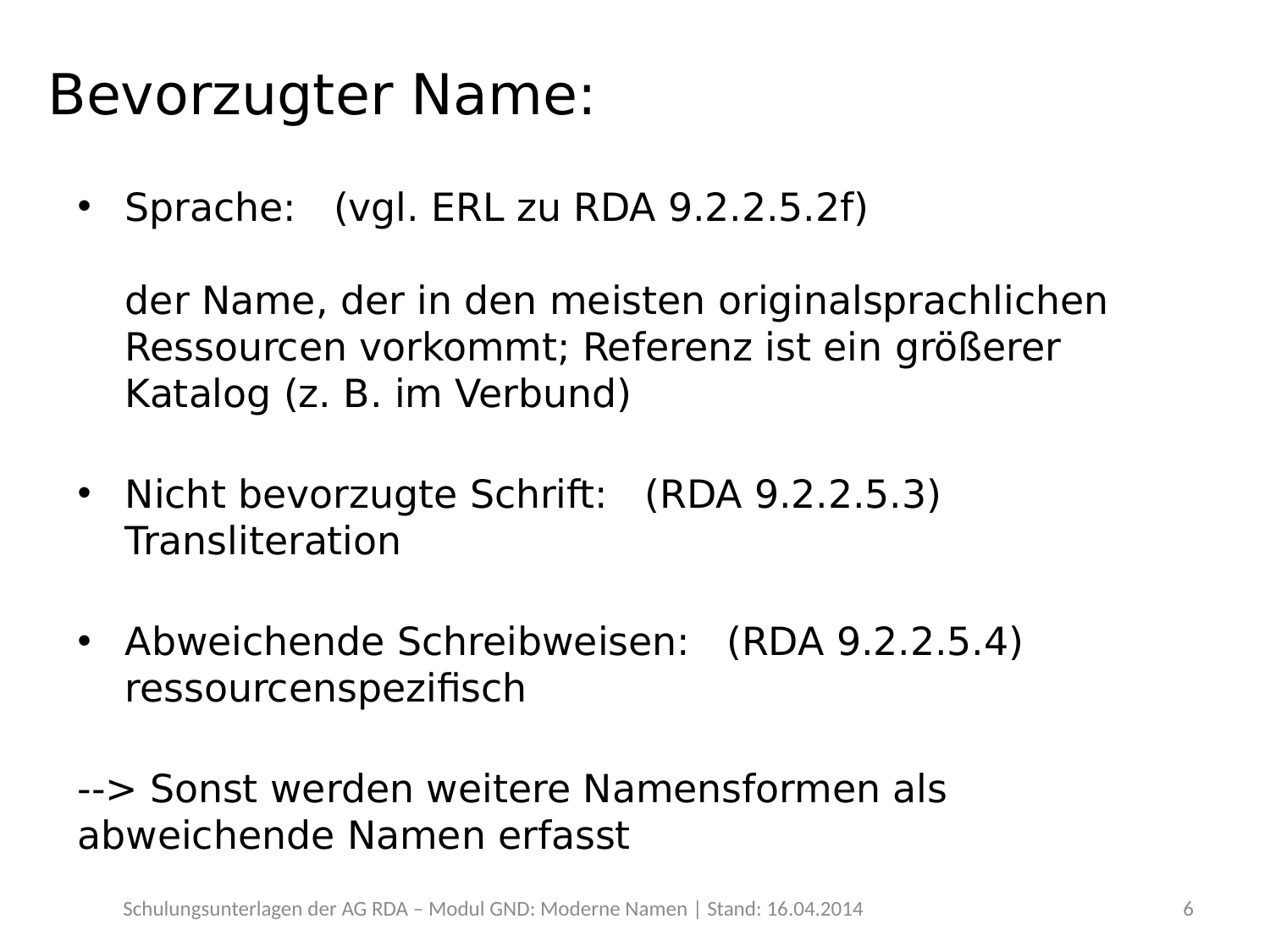

# Bevorzugter Name:
Sprache:   (vgl. ERL zu RDA 9.2.2.5.2f)
der Name, der in den meisten originalsprachlichen Ressourcen vorkommt; Referenz ist ein größerer Katalog (z. B. im Verbund)
Nicht bevorzugte Schrift:   (RDA 9.2.2.5.3)
Transliteration
Abweichende Schreibweisen:   (RDA 9.2.2.5.4)
ressourcenspezifisch
--> Sonst werden weitere Namensformen als abweichende Namen erfasst
Schulungsunterlagen der AG RDA – Modul GND: Moderne Namen | Stand: 16.04.2014
6